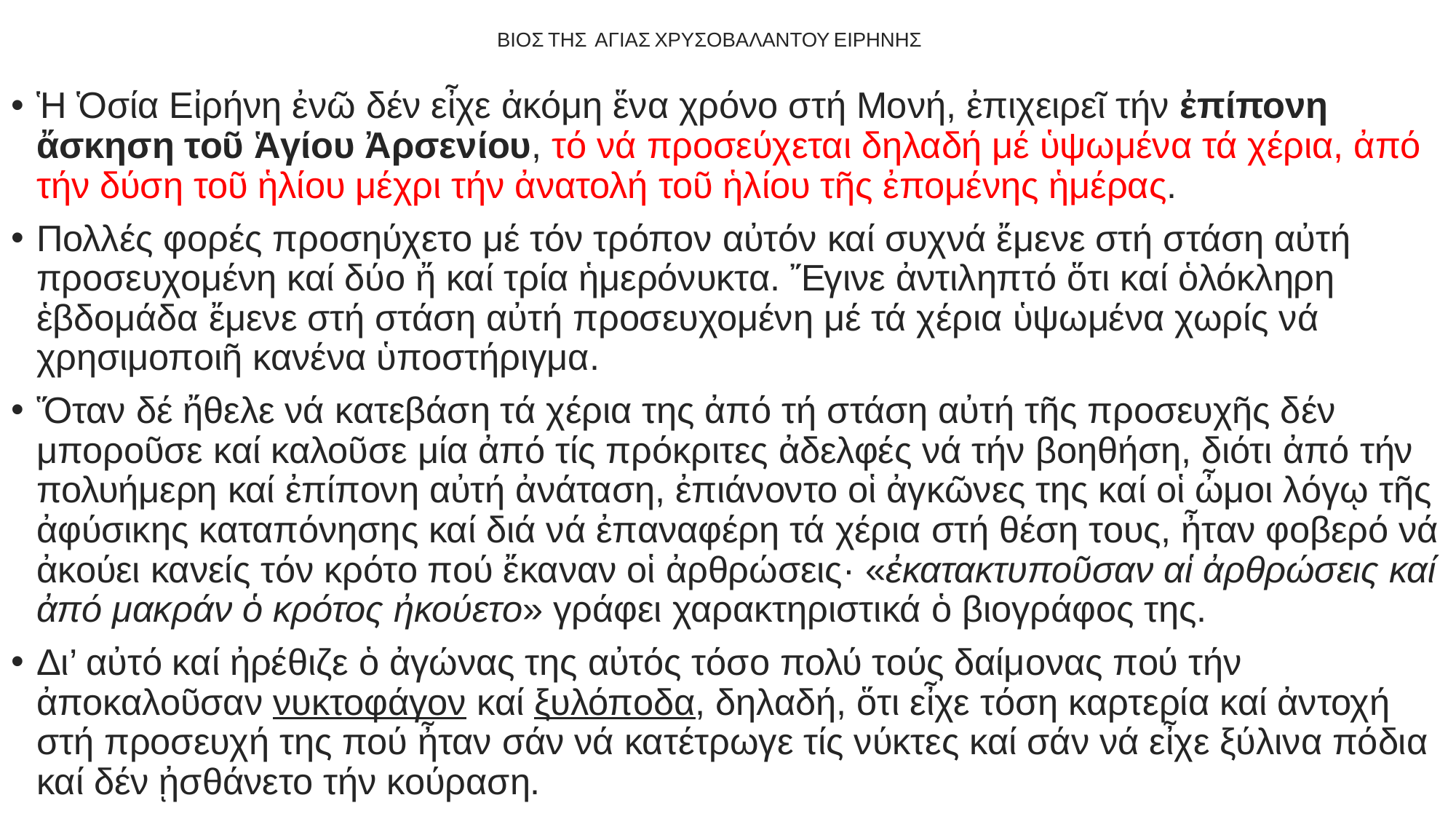

# ΒΙΟΣ ΤΗΣ  ΑΓΙΑΣ ΧΡΥΣΟΒΑΛΑΝΤΟΥ ΕΙΡΗΝΗΣ
Ἡ Ὁσία Εἰρήνη ἐνῶ δέν εἶχε ἀκόμη ἕνα χρόνο στή Μονή, ἐπιχειρεῖ τήν ἐπίπονη ἄσκηση τοῦ Ἁγίου Ἀρσενίου, τό νά προσεύχεται δηλαδή μέ ὑψωμένα τά χέρια, ἀπό τήν δύση τοῦ ἡλίου μέχρι τήν ἀνατολή τοῦ ἡλίου τῆς ἐπομένης ἡμέρας.
Πολλές φορές προσηύχετο μέ τόν τρόπον αὐτόν καί συχνά ἔμενε στή στάση αὐτή προσευχομένη καί δύο ἤ καί τρία ἡμερόνυκτα. Ἔγινε ἀντιληπτό ὅτι καί ὁλόκληρη ἑβδομάδα ἔμενε στή στάση αὐτή προσευχομένη μέ τά χέρια ὑψωμένα χωρίς νά χρησιμοποιῆ κανένα ὑποστήριγμα.
Ὅταν δέ ἤθελε νά κατεβάση τά χέρια της ἀπό τή στάση αὐτή τῆς προσευχῆς δέν μποροῦσε καί καλοῦσε μία ἀπό τίς πρόκριτες ἀδελφές νά τήν βοηθήση, διότι ἀπό τήν πολυήμερη καί ἐπίπονη αὐτή ἀνάταση, ἐπιάνοντο οἱ ἀγκῶνες της καί οἱ ὦμοι λόγῳ τῆς ἀφύσικης καταπόνησης καί διά νά ἐπαναφέρη τά χέρια στή θέση τους, ἦταν φοβερό νά ἀκούει κανείς τόν κρότο πού ἔκαναν οἱ ἀρθρώσεις· «ἐκατακτυποῦσαν αἱ ἀρθρώσεις καί ἀπό μακράν ὁ κρότος ἠκούετο» γράφει χαρακτηριστικά ὁ βιογράφος της.
Δι’ αὐτό καί ἠρέθιζε ὁ ἀγώνας της αὐτός τόσο πολύ τούς δαίμονας πού τήν ἀποκαλοῦσαν νυκτοφάγον καί ξυλόποδα, δηλαδή, ὅτι εἶχε τόση καρτερία καί ἀντοχή στή προσευχή της πού ἦταν σάν νά κατέτρωγε τίς νύκτες καί σάν νά εἶχε ξύλινα πόδια καί δέν ᾐσθάνετο τήν κούραση.